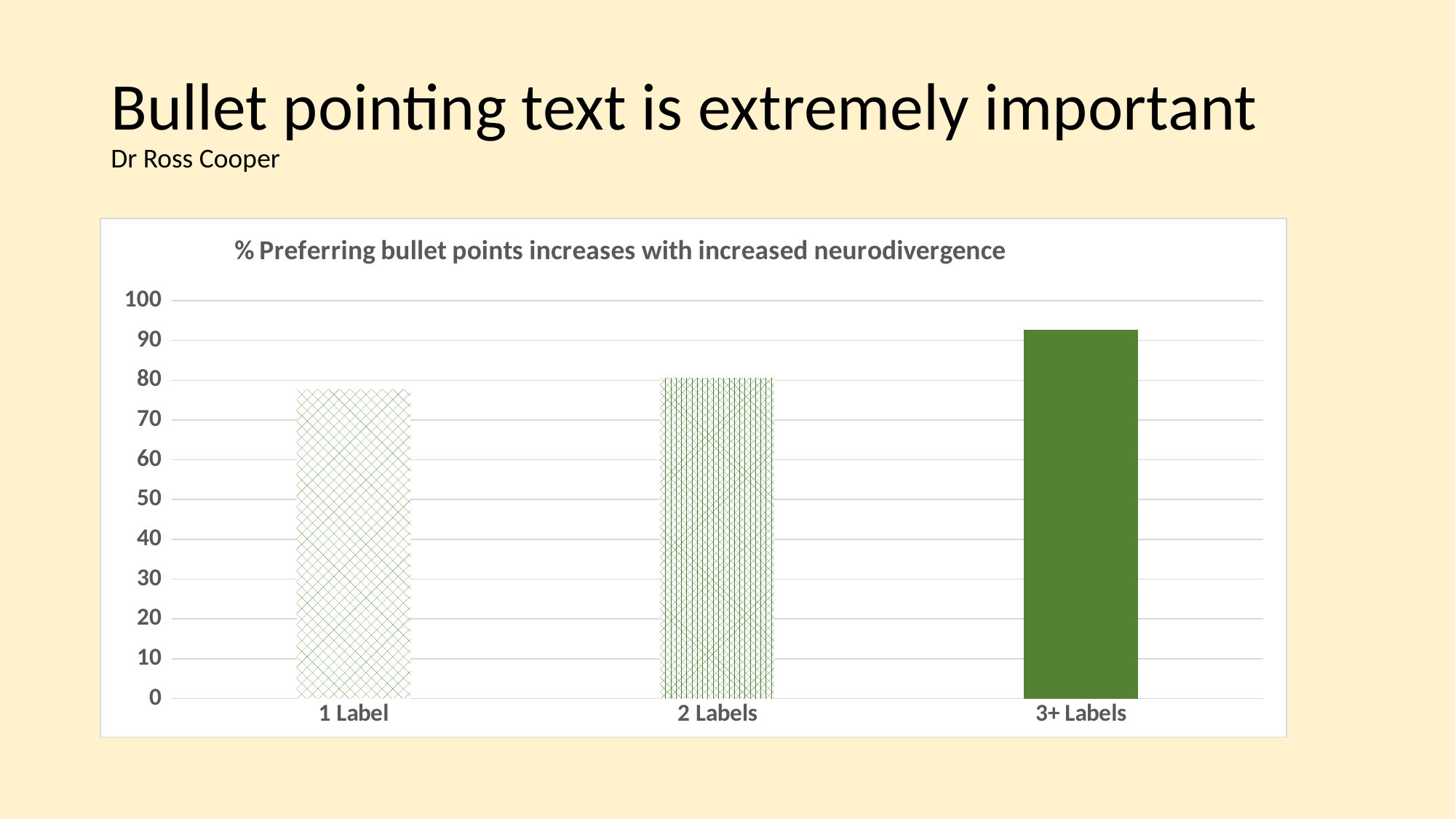

# Bullet pointing text is extremely important Dr Ross Cooper

### Chart: % Preferring bullet points increases with increased neurodivergence

| Category |  |
|---|---|
| 1 Label | 77.7327935222672 |
| 2 Labels | 80.5970149253731 |
| 3+ Labels | 92.7272727272727 |